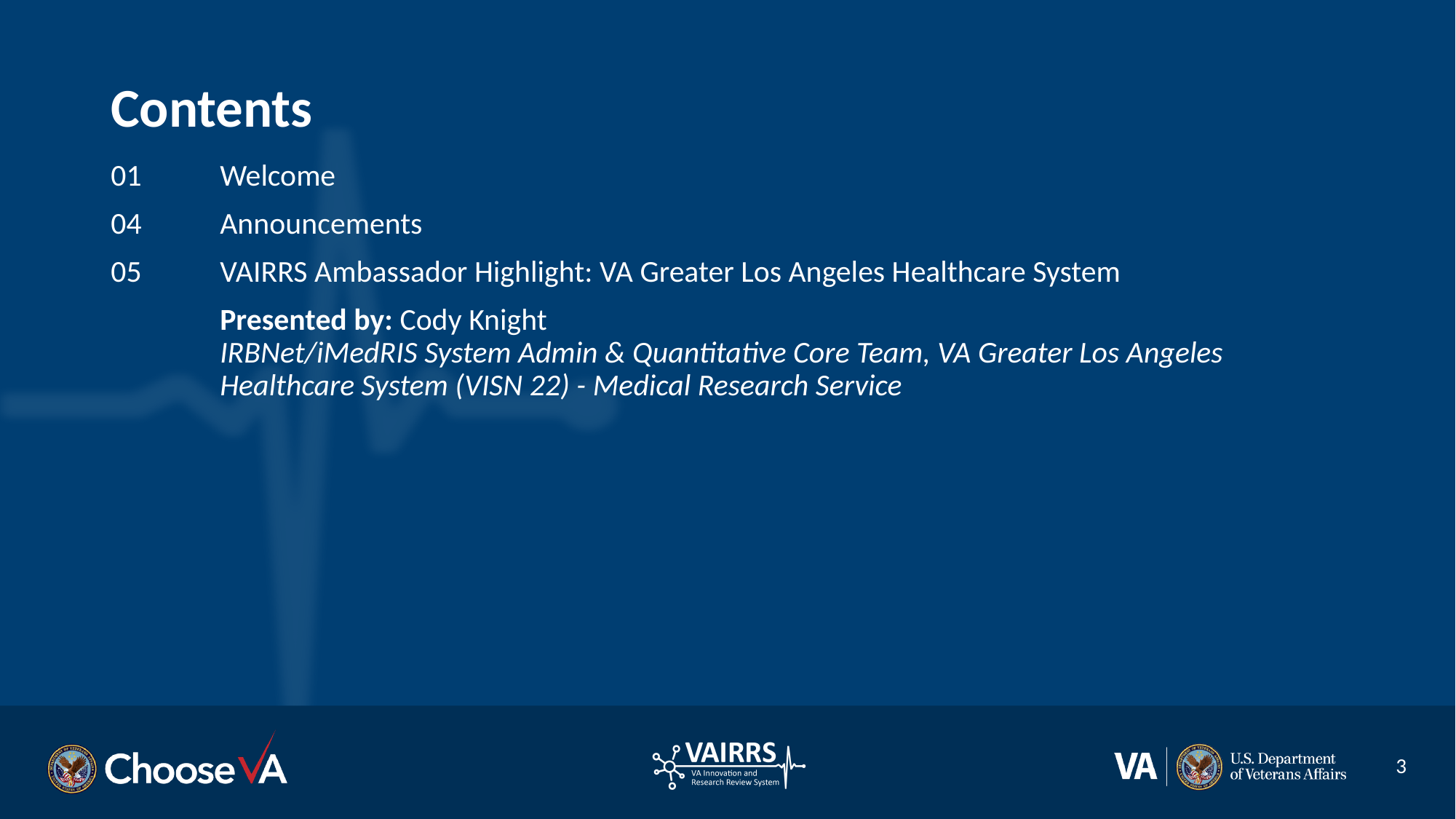

Contents
01	Welcome
04	Announcements
05	VAIRRS Ambassador Highlight: VA Greater Los Angeles Healthcare System
	Presented by: Cody Knight
	IRBNet/iMedRIS System Admin & Quantitative Core Team, VA Greater Los Angeles 	Healthcare System (VISN 22) - Medical Research Service